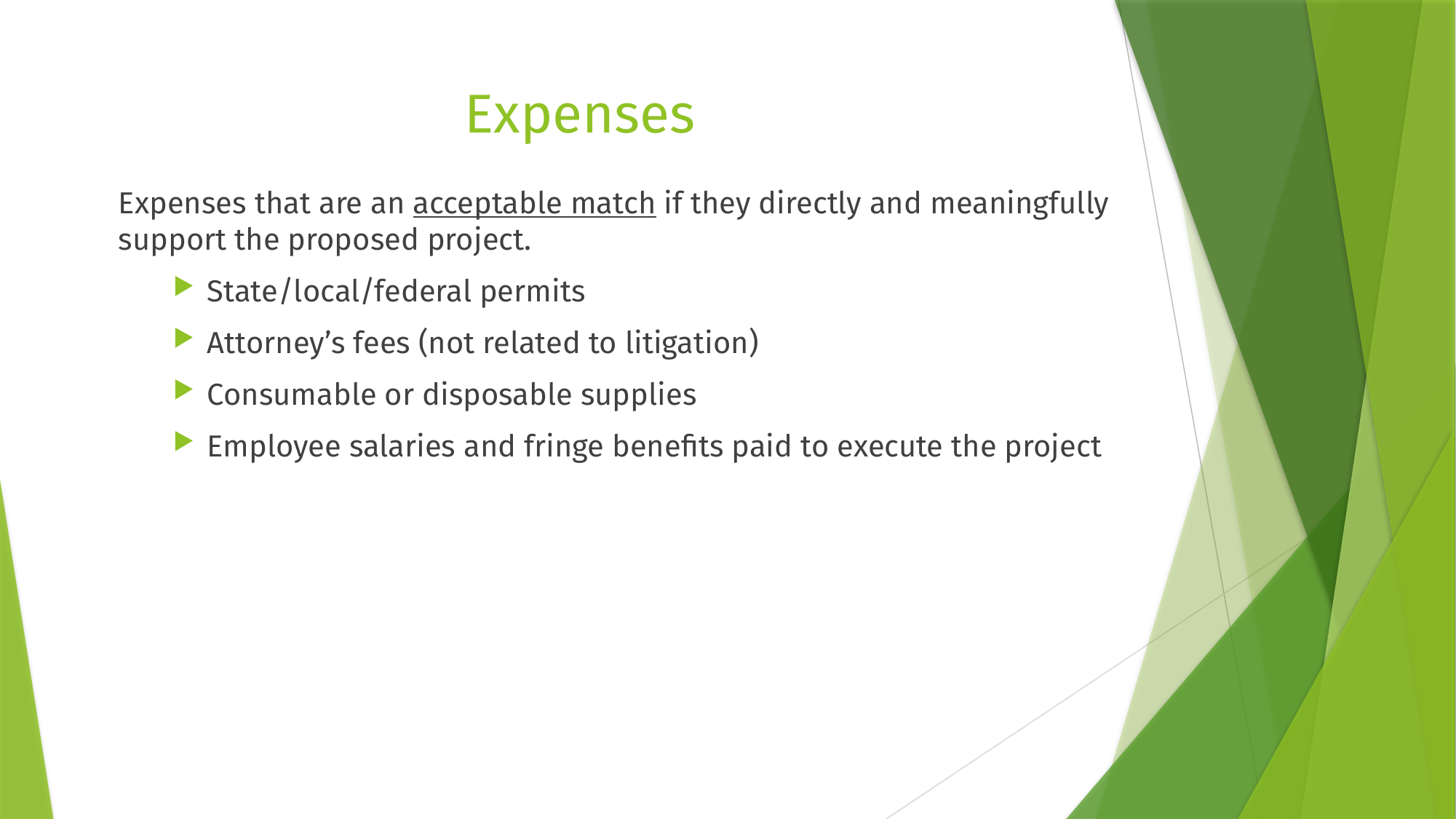

# Expenses
Expenses that are an acceptable match if they directly and meaningfully support the proposed project.
State/local/federal permits
Attorney’s fees (not related to litigation)
Consumable or disposable supplies
Employee salaries and fringe benefits paid to execute the project